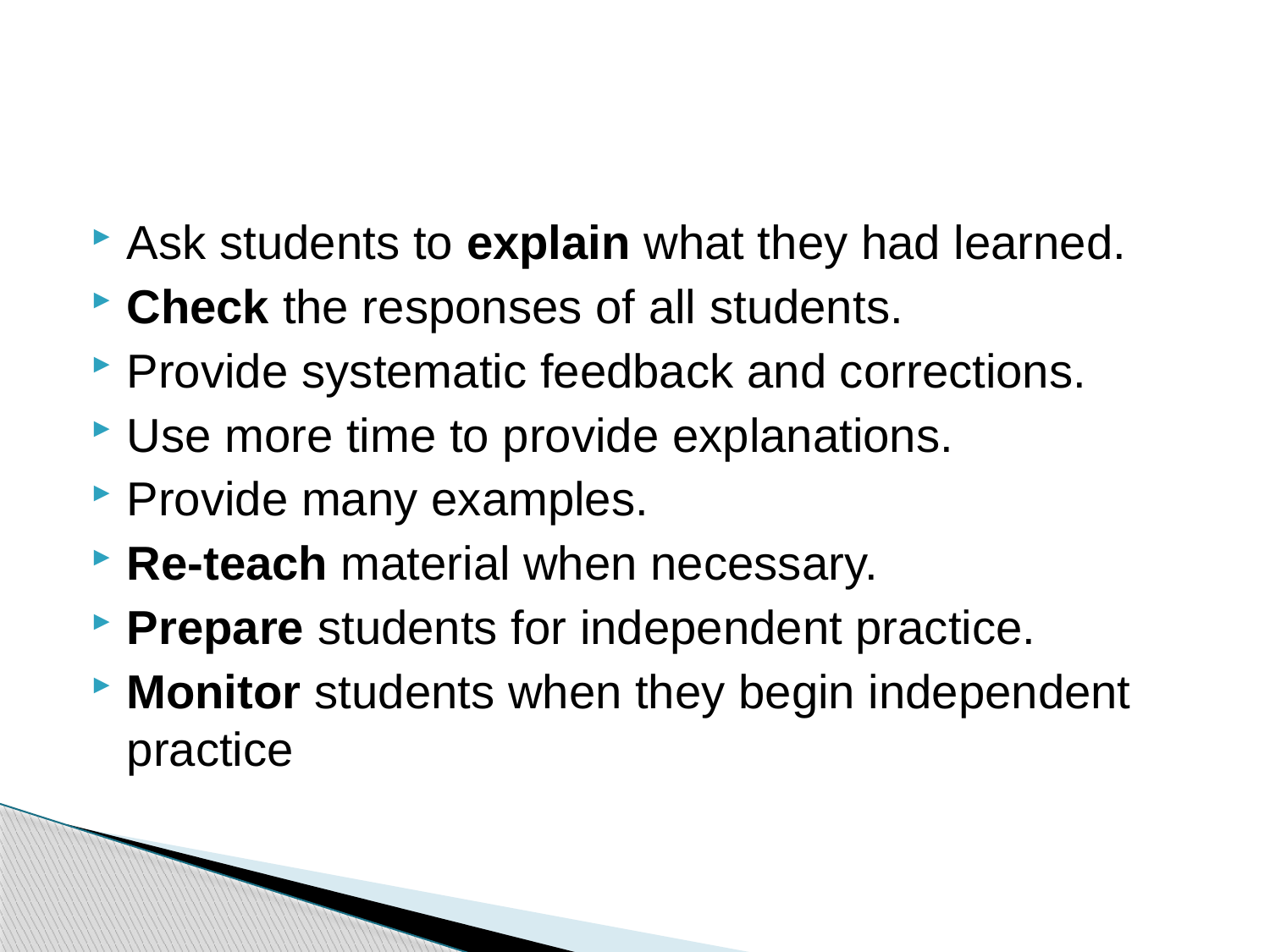

#
Ask students to explain what they had learned.
Check the responses of all students.
Provide systematic feedback and corrections.
Use more time to provide explanations.
Provide many examples.
Re-teach material when necessary.
Prepare students for independent practice.
Monitor students when they begin independent practice